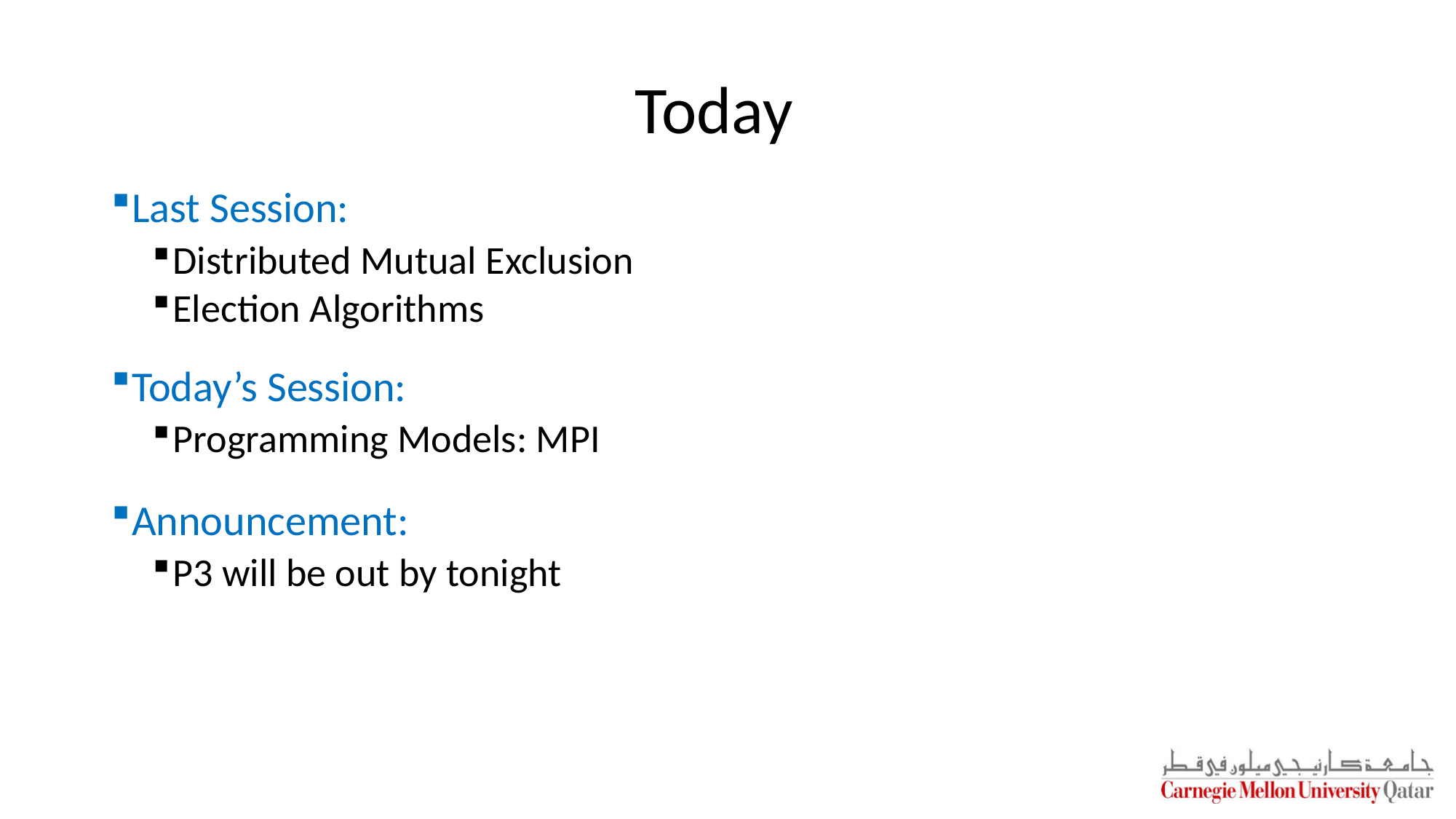

# Today
Last Session:
Distributed Mutual Exclusion
Election Algorithms

Today’s Session:
Programming Models: MPI

Announcement:
P3 will be out by tonight